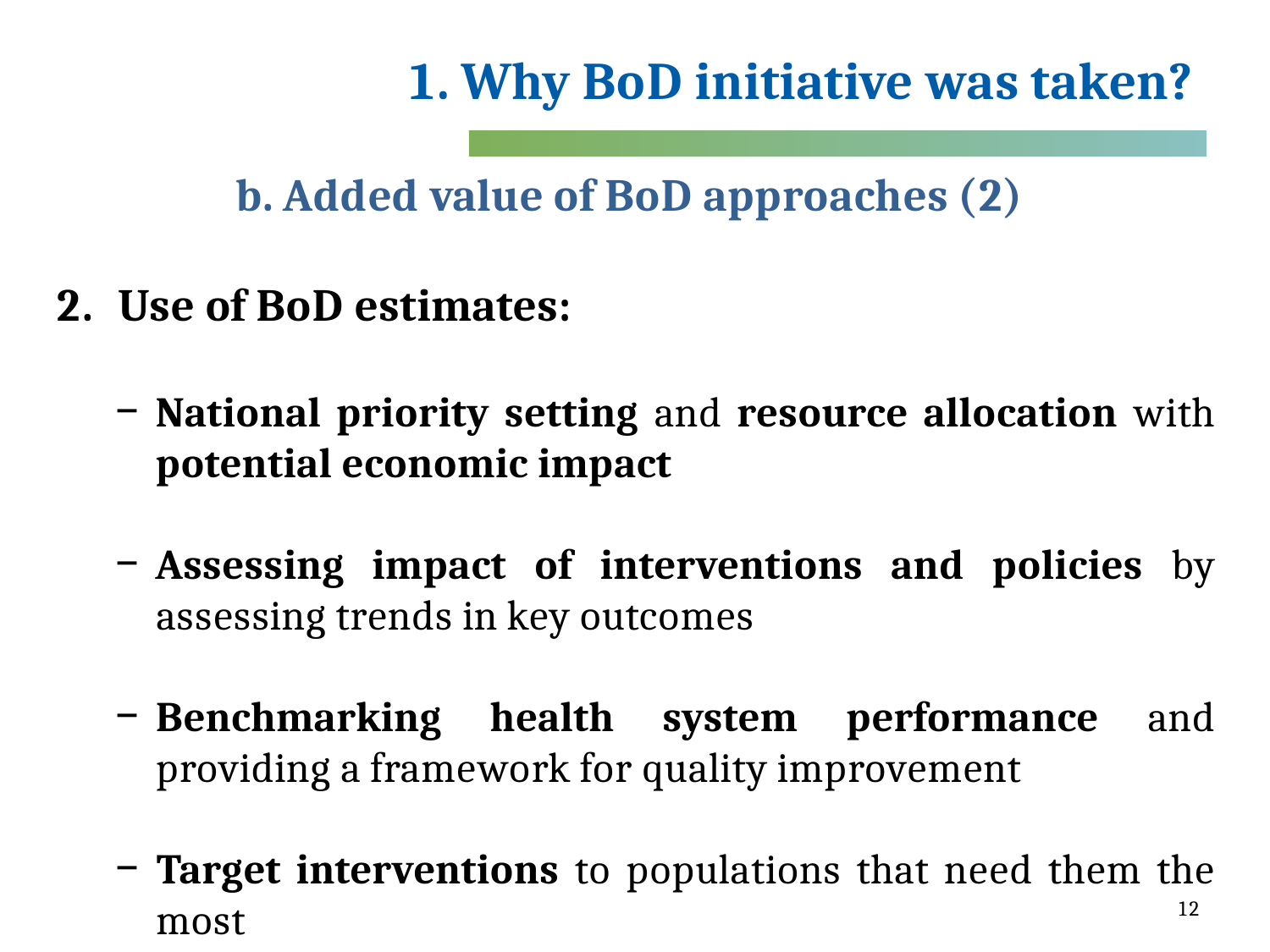

# 1. Why BoD initiative was taken?
b. Added value of BoD approaches (2)

Use of BoD estimates:

National priority setting and resource allocation with potential economic impact

Assessing impact of interventions and policies by assessing trends in key outcomes

Benchmarking health system performance and providing a framework for quality improvement

Target interventions to populations that need them the most

12